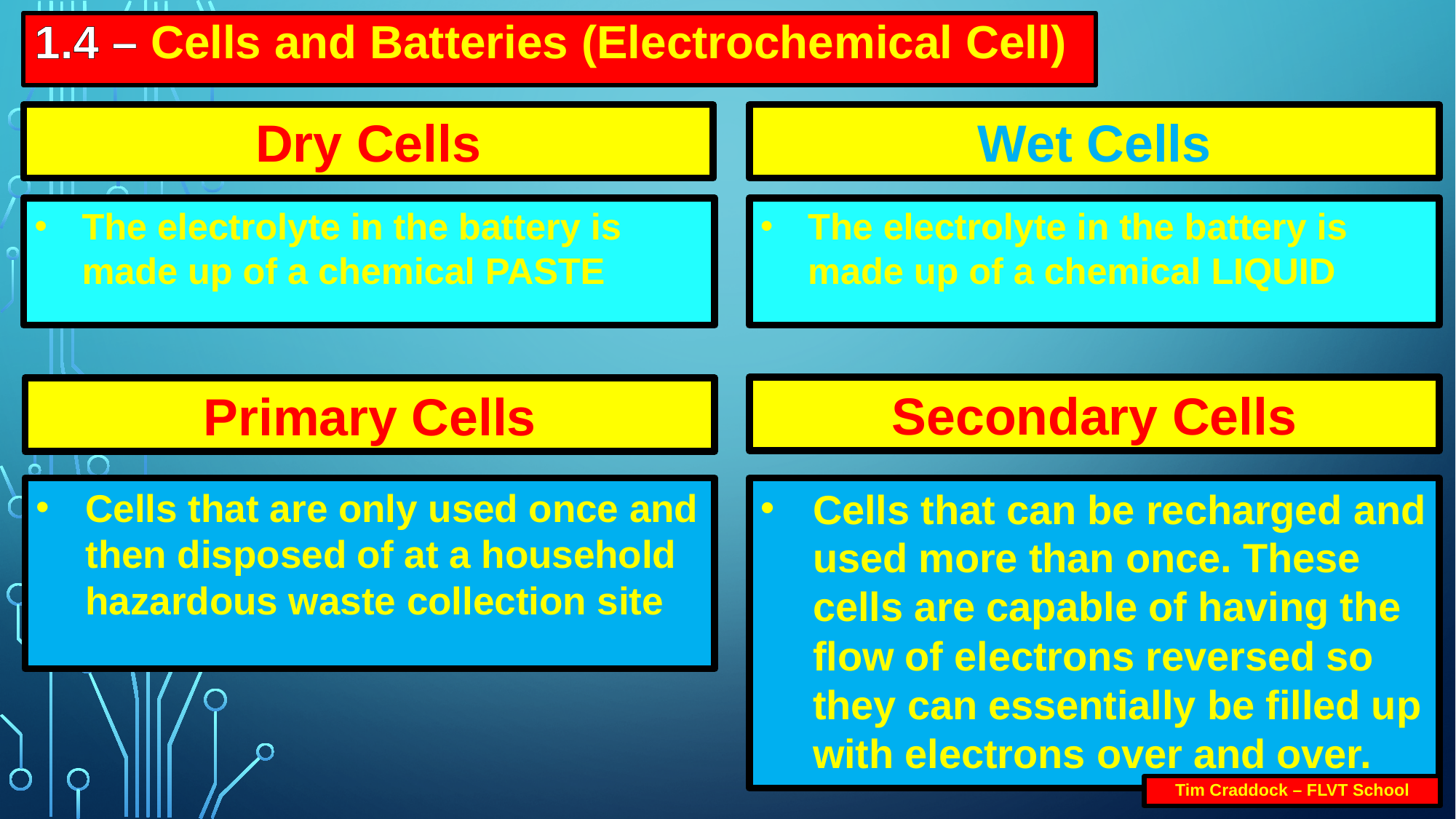

1.4 – Cells and Batteries (Electrochemical Cell)
Wet Cells
Dry Cells
The electrolyte in the battery is made up of a chemical PASTE
The electrolyte in the battery is made up of a chemical LIQUID

Secondary Cells
Primary Cells
Cells that can be recharged and used more than once. These cells are capable of having the flow of electrons reversed so they can essentially be filled up with electrons over and over.

Cells that are only used once and then disposed of at a household hazardous waste collection site
Tim Craddock – FLVT School